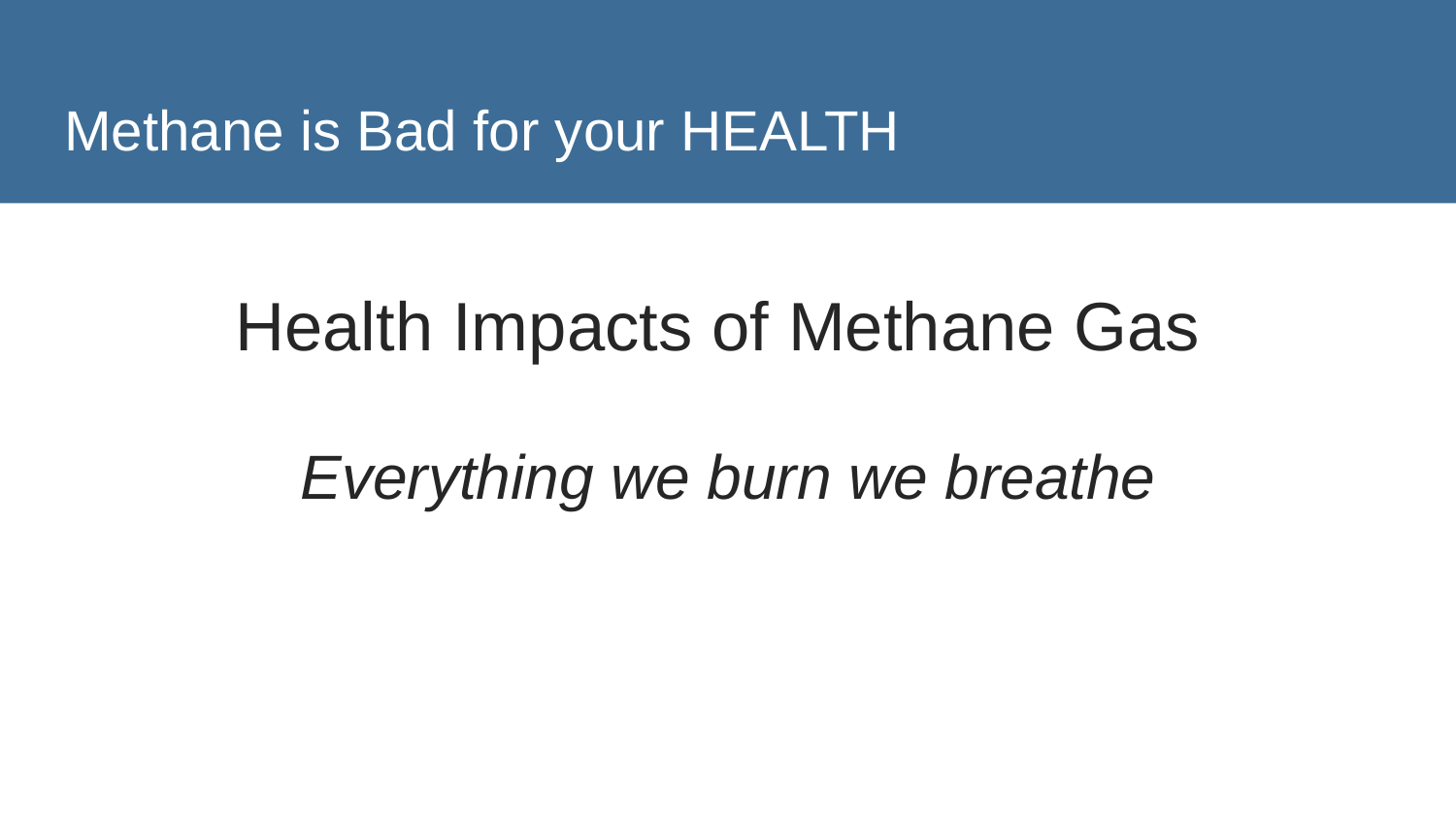

# Methane is Bad for your HEALTH
Health Impacts of Methane Gas
Everything we burn we breathe